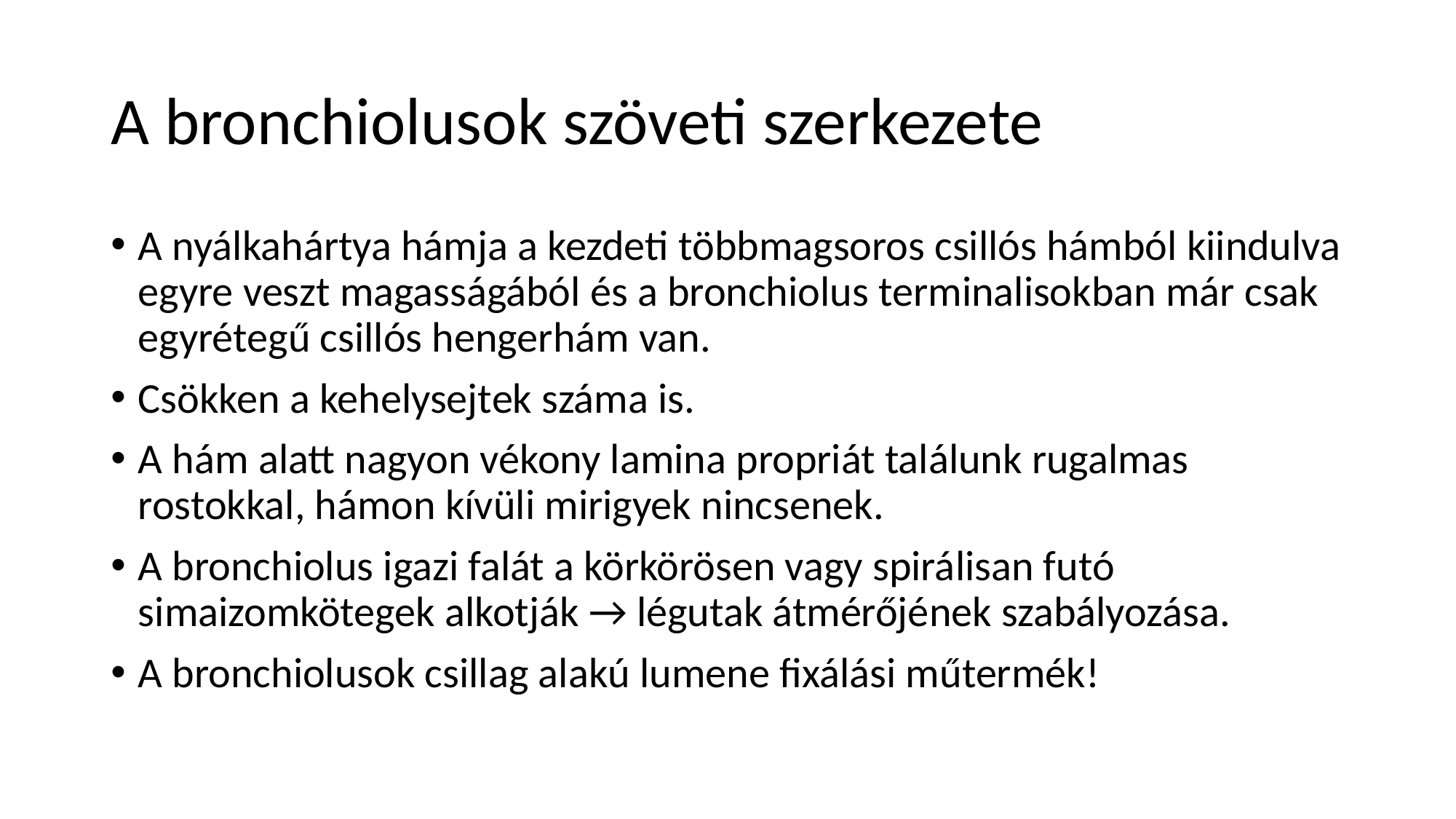

# A bronchiolusok szöveti szerkezete
A nyálkahártya hámja a kezdeti többmagsoros csillós hámból kiindulva egyre veszt magasságából és a bronchiolus terminalisokban már csak egyrétegű csillós hengerhám van.
Csökken a kehelysejtek száma is.
A hám alatt nagyon vékony lamina propriát találunk rugalmas rostokkal, hámon kívüli mirigyek nincsenek.
A bronchiolus igazi falát a körkörösen vagy spirálisan futó simaizomkötegek alkotják → légutak átmérőjének szabályozása.
A bronchiolusok csillag alakú lumene fixálási műtermék!